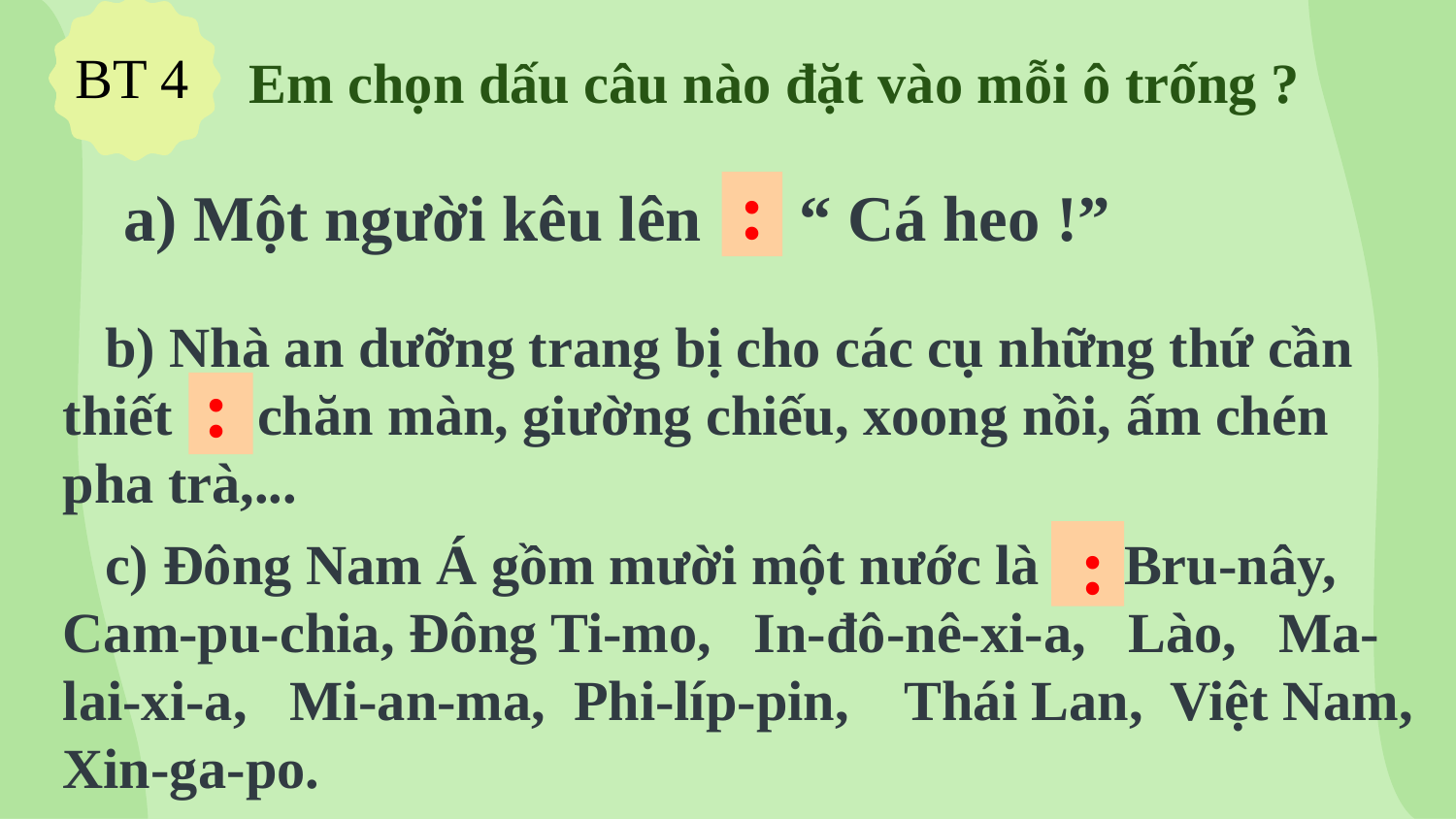

BT 4
 Em chọn dấu câu nào đặt vào mỗi ô trống ?
:
a) Một người kêu lên      “ Cá heo !”

   b) Nhà an dưỡng trang bị cho các cụ những thứ cần thiết      chăn màn, giường chiếu, xoong nồi, ấm chén pha trà,...
:

:
   c) Đông Nam Á gồm mười một nước là      Bru-nây,  Cam-pu-chia, Đông Ti-mo,   In-đô-nê-xi-a,   Lào,   Ma-lai-xi-a,   Mi-an-ma,  Phi-líp-pin,    Thái Lan,  Việt Nam,  Xin-ga-po.